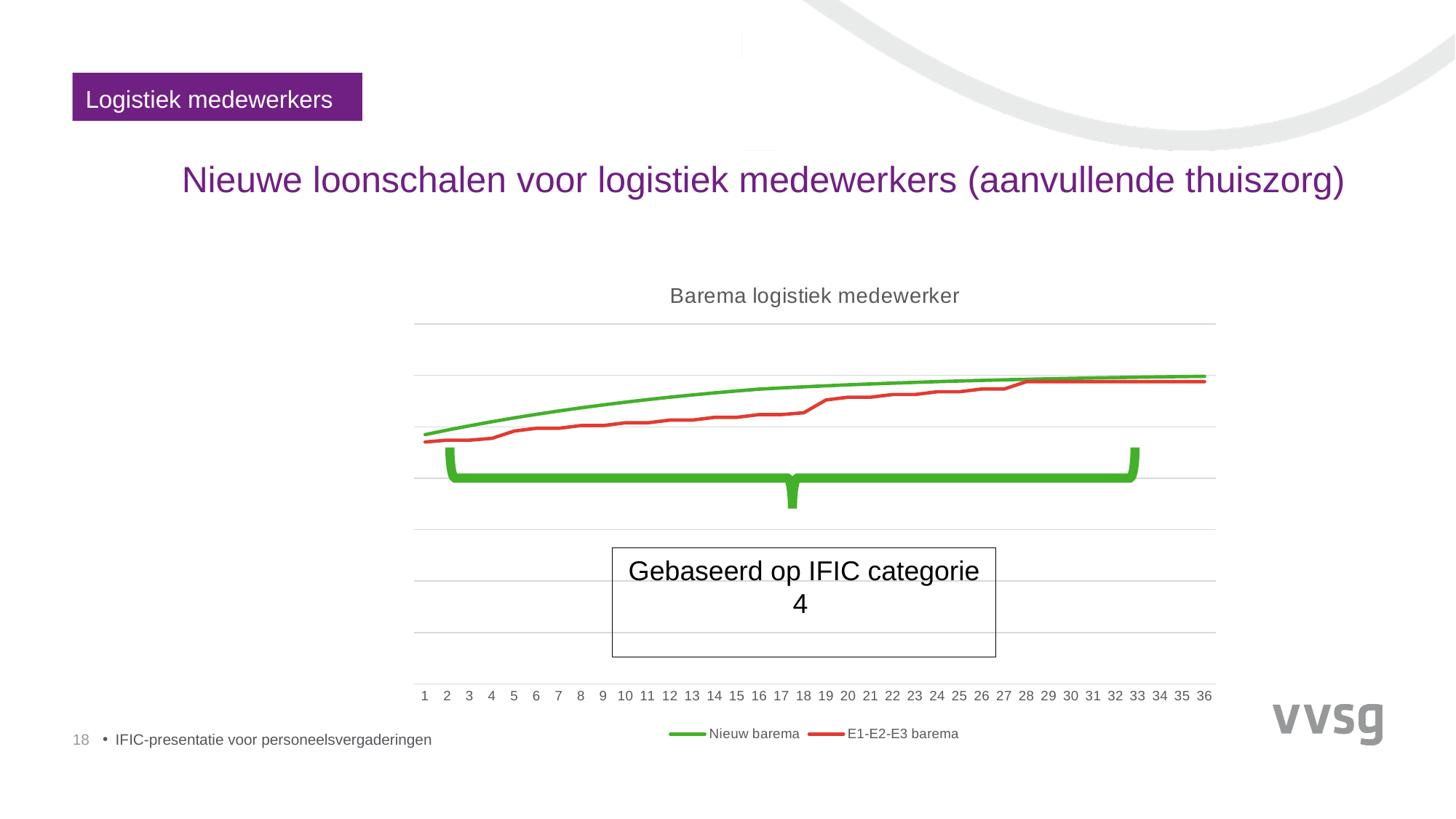

Logistiek medewerkers

# Nieuwe loonschalen voor logistiek medewerkers (aanvullende thuiszorg)

### Chart: Barema logistiek medewerker

| Category |  |  |
|---|---|---|
Gebaseerd op IFIC categorie 4

18
IFIC-presentatie voor personeelsvergaderingen